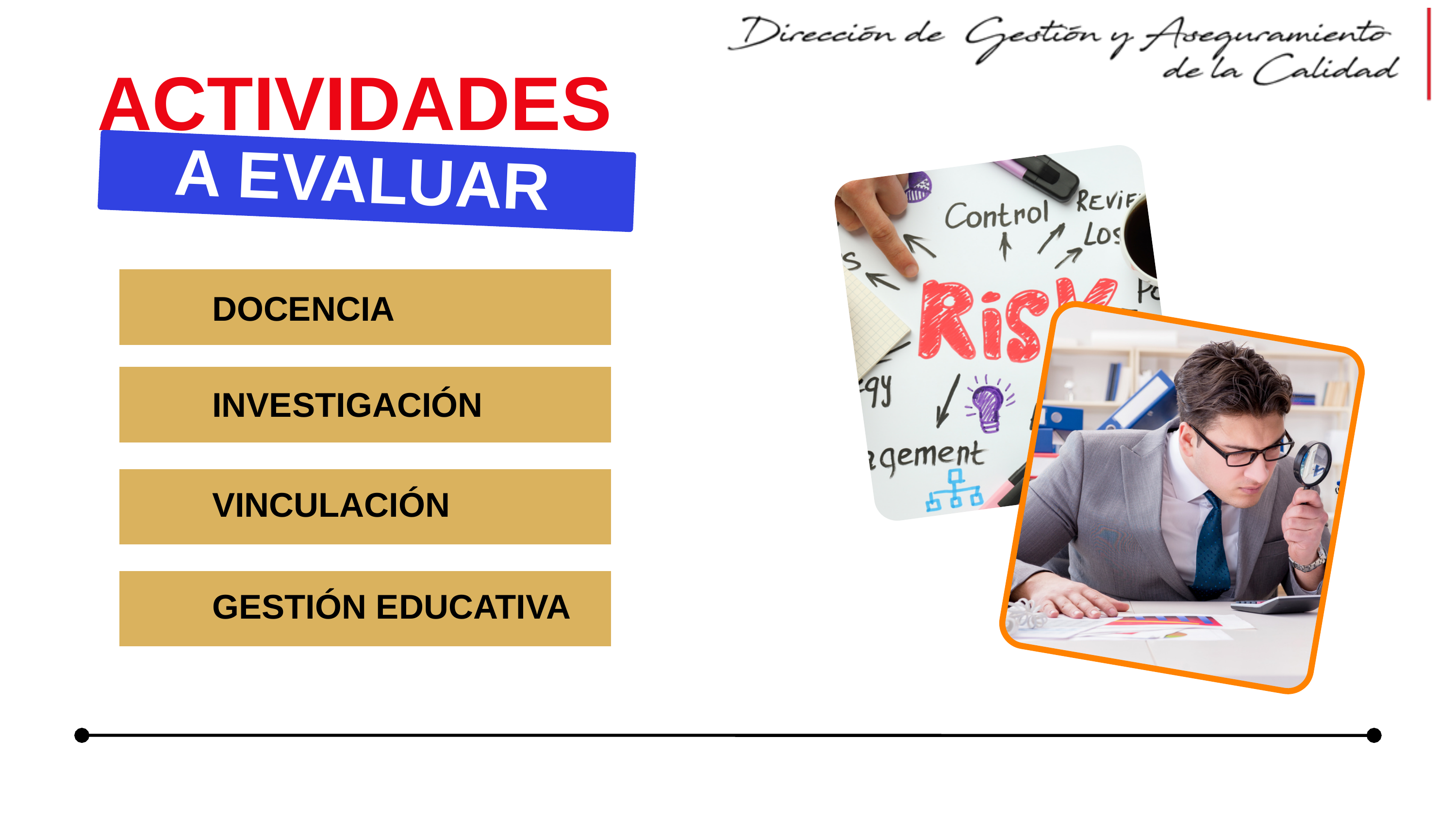

ACTIVIDADES

A EVALUAR

DOCENCIA

INVESTIGACIÓN

VINCULACIÓN

GESTIÓN EDUCATIVA